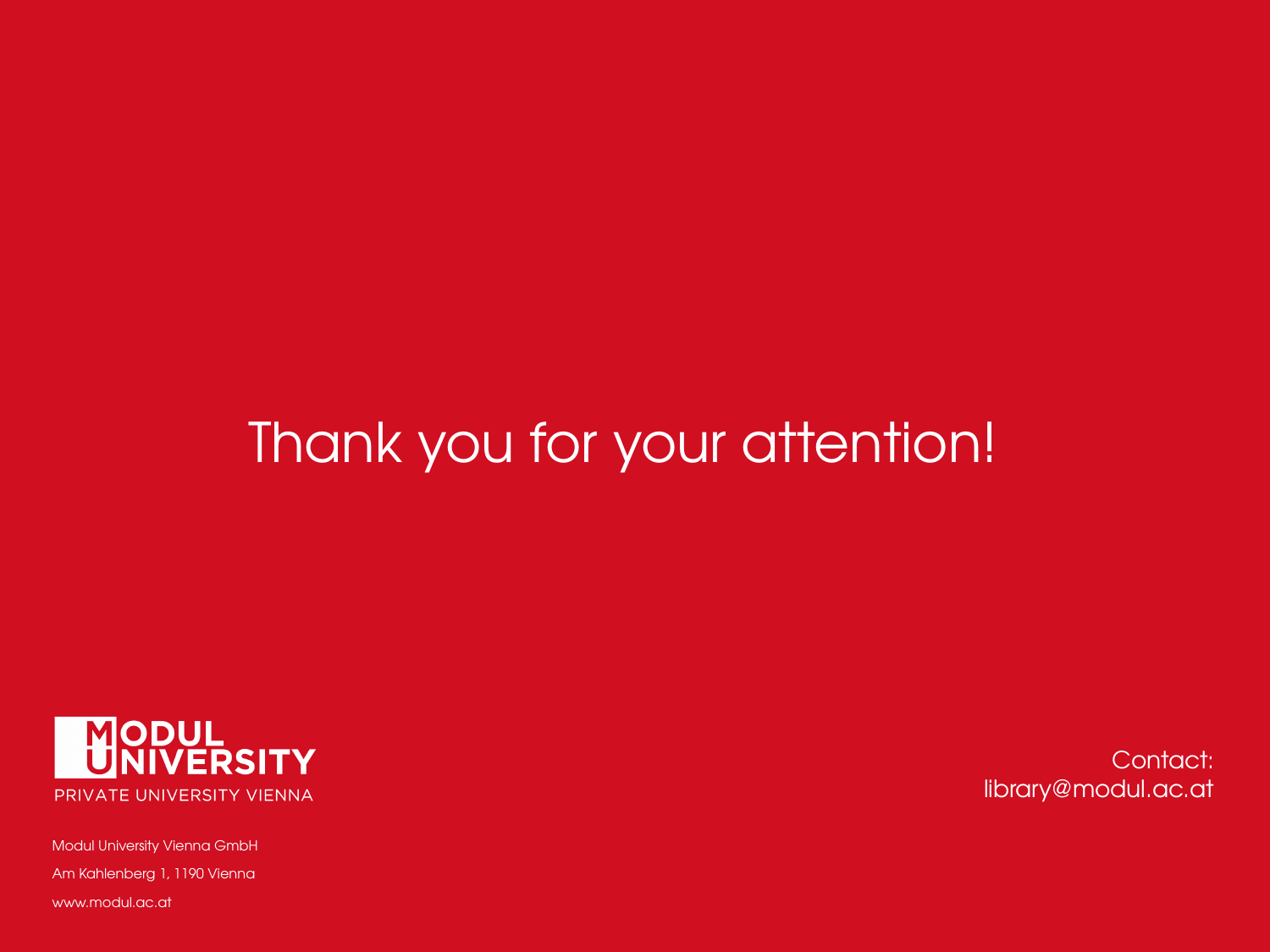

# Thank you for your attention!
Contact:
library@modul.ac.at